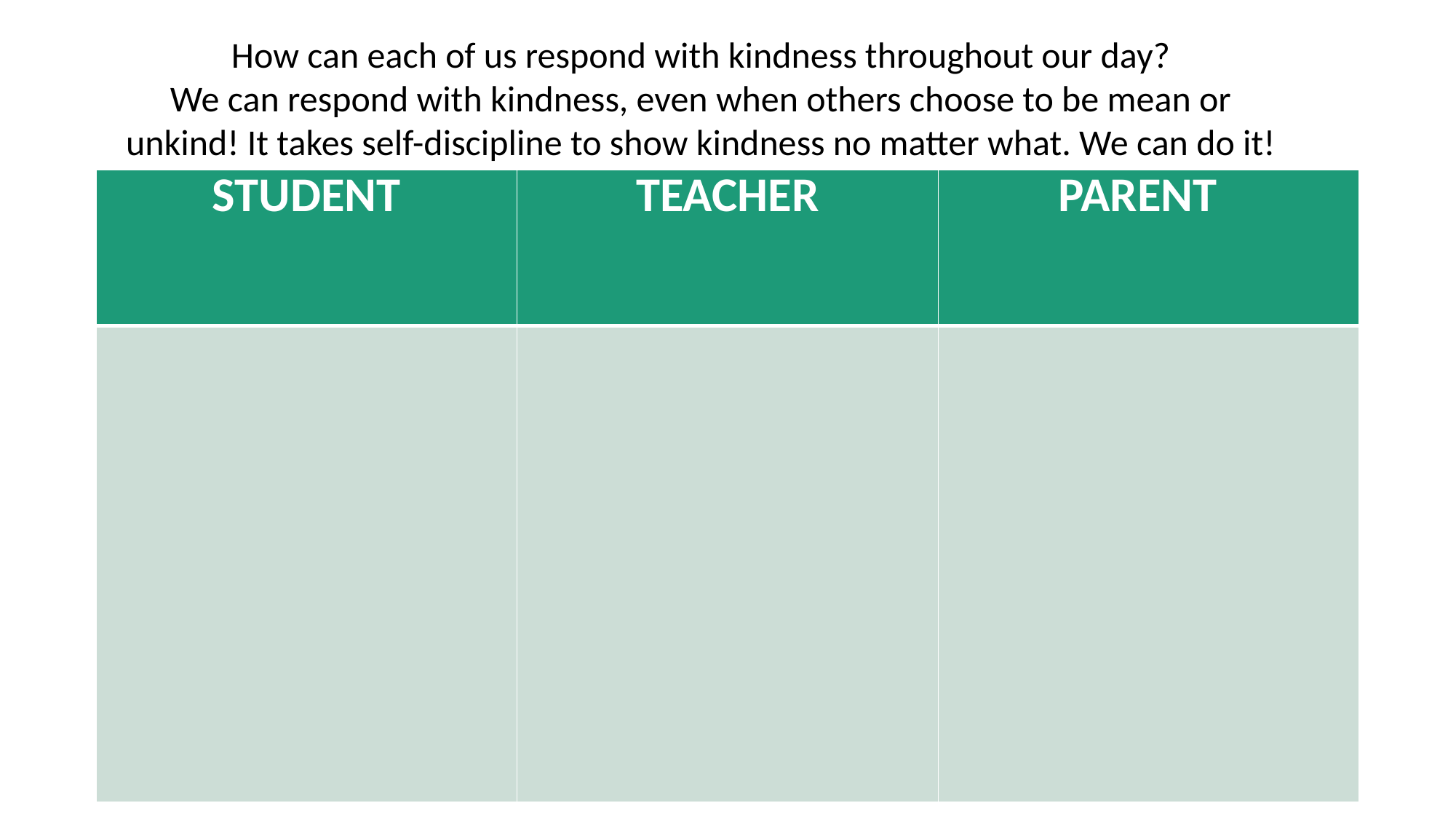

How can each of us respond with kindness throughout our day?
We can respond with kindness, even when others choose to be mean or
unkind! It takes self-discipline to show kindness no matter what. We can do it!
| STUDENT | TEACHER | PARENT |
| --- | --- | --- |
|  |  |  |